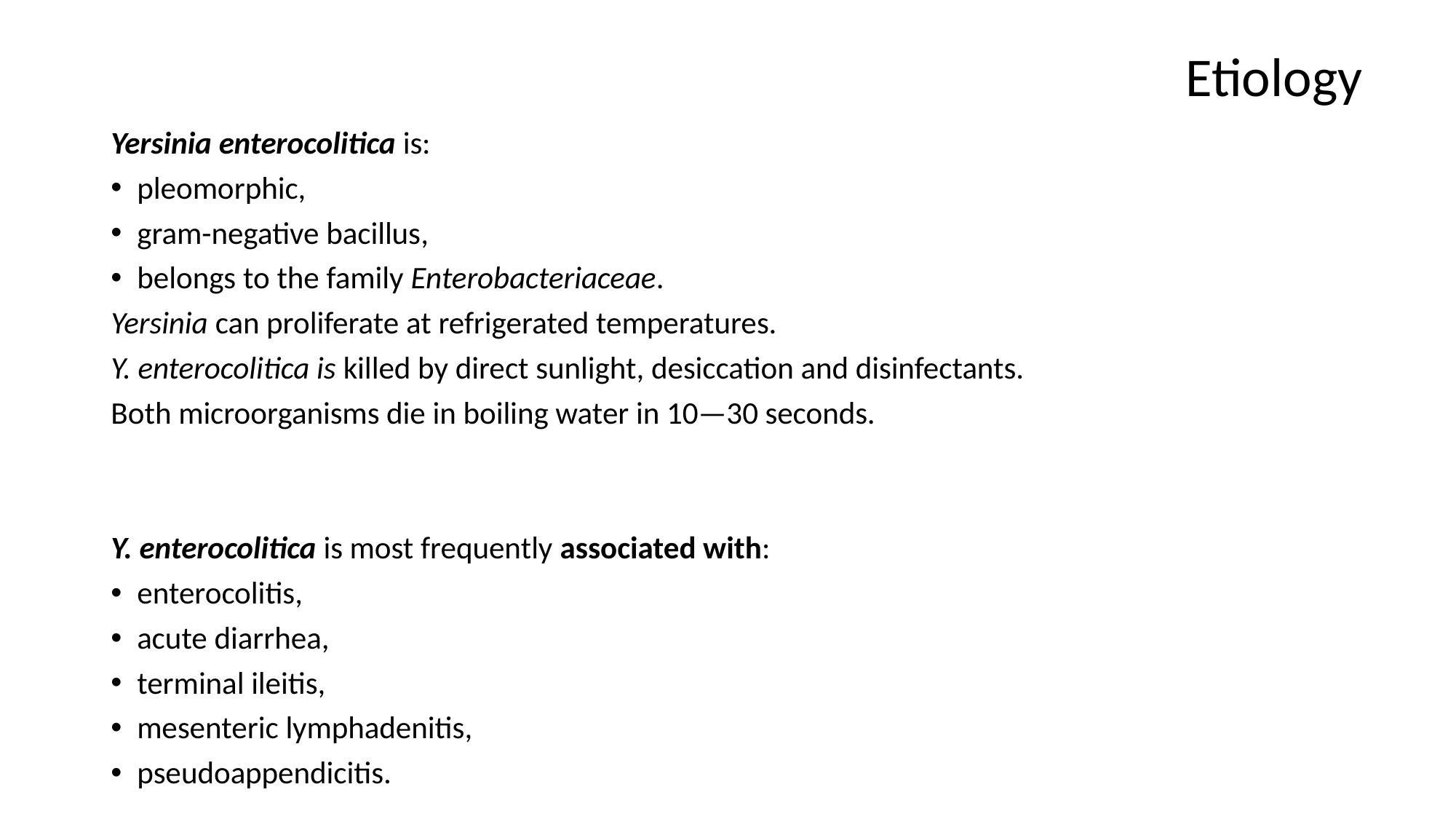

# Etiology
Yersinia enterocolitica is:
pleomorphic,
gram-negative bacillus,
belongs to the family Enterobacteriaceae.
Yersinia can proliferate at refrigerated temperatures.
Y. enterocolitica is killed by direct sunlight, desiccation and disinfectants.
Both microorganisms die in boiling water in 10—30 seconds.

Y. enterocolitica is most frequently associated with:
enterocolitis,
acute diarrhea,
terminal ileitis,
mesenteric lymphadenitis,
pseudoappendicitis.